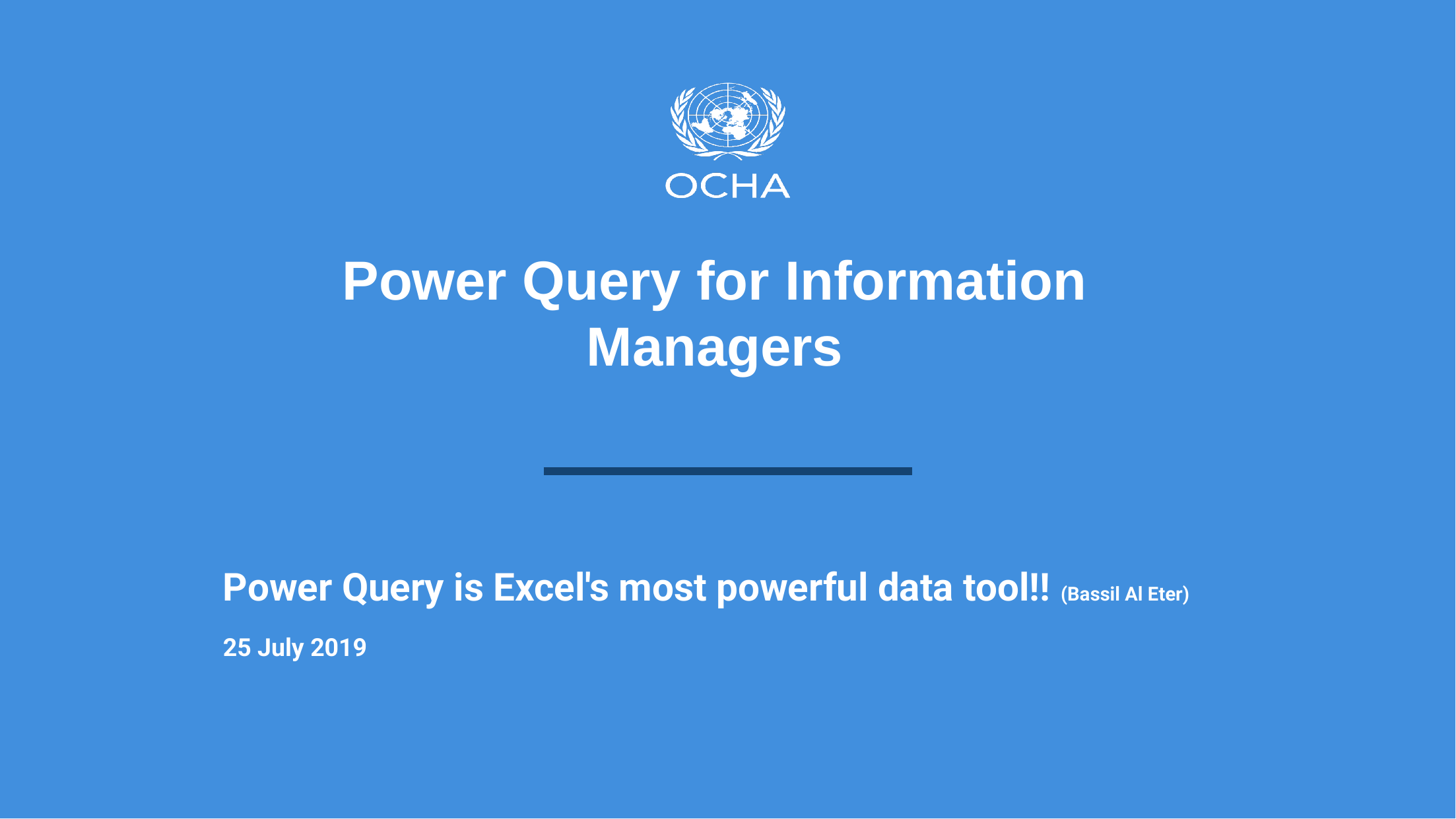

Power Query for Information Managers
Power Query is Excel's most powerful data tool!! (Bassil Al Eter)

25 July 2019